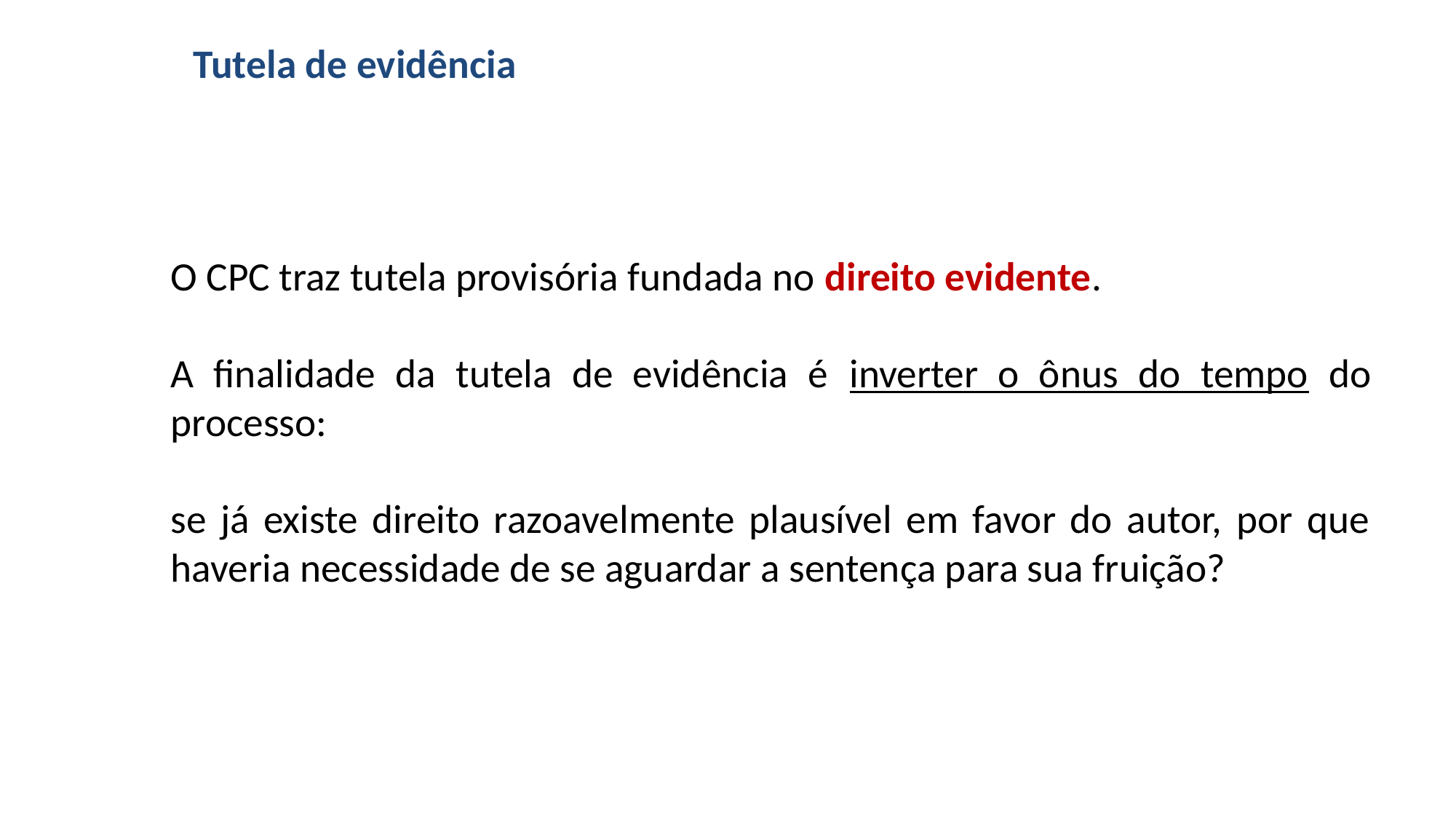

# Tutela de evidência

O CPC traz tutela provisória fundada no direito evidente.

A finalidade da tutela de evidência é inverter o ônus do tempo do processo:

se já existe direito razoavelmente plausível em favor do autor, por que haveria necessidade de se aguardar a sentença para sua fruição?